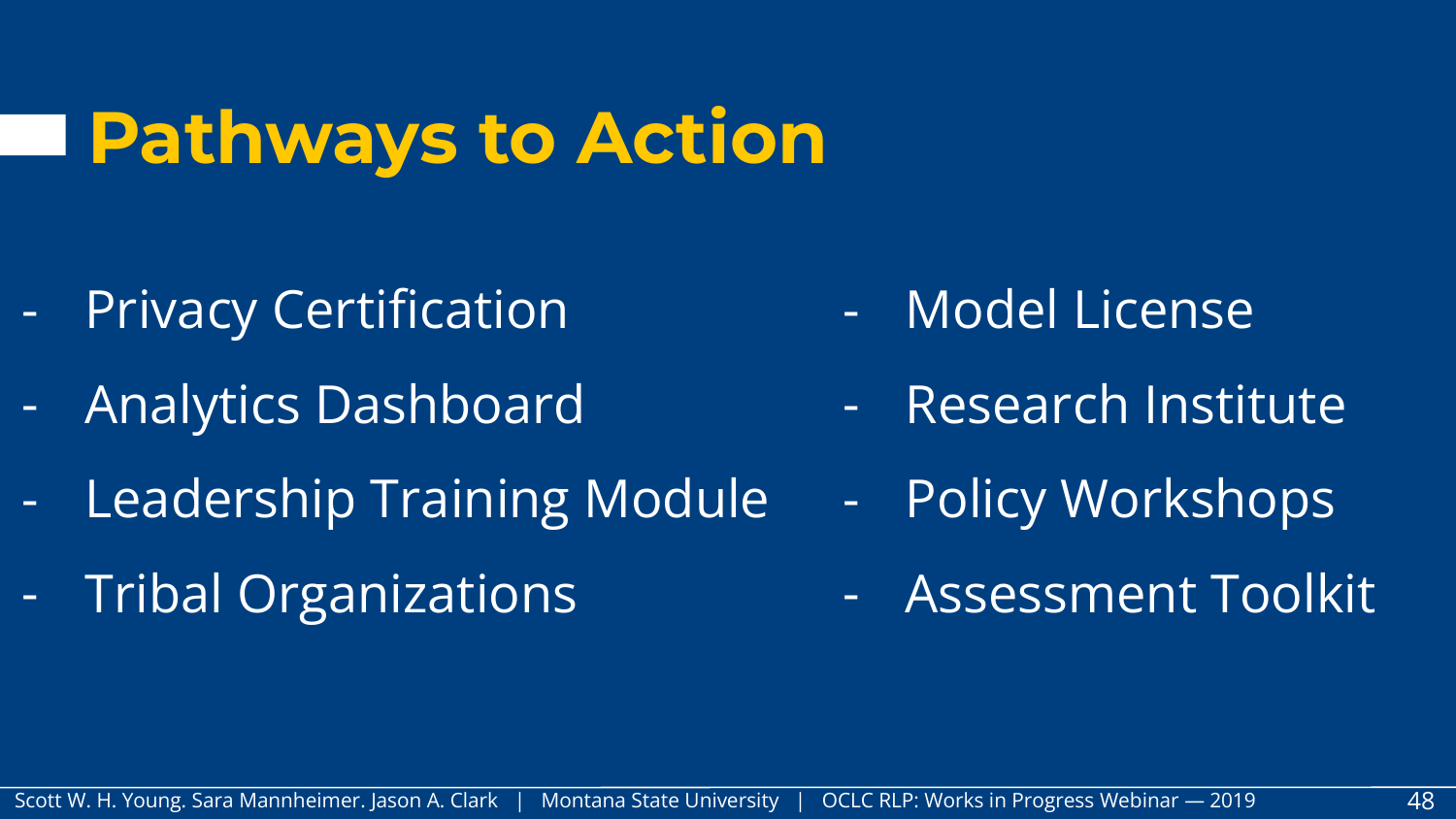

# Pathways to Action
Privacy Certification
Analytics Dashboard
Leadership Training Module
Tribal Organizations
Model License
Research Institute
Policy Workshops
Assessment Toolkit